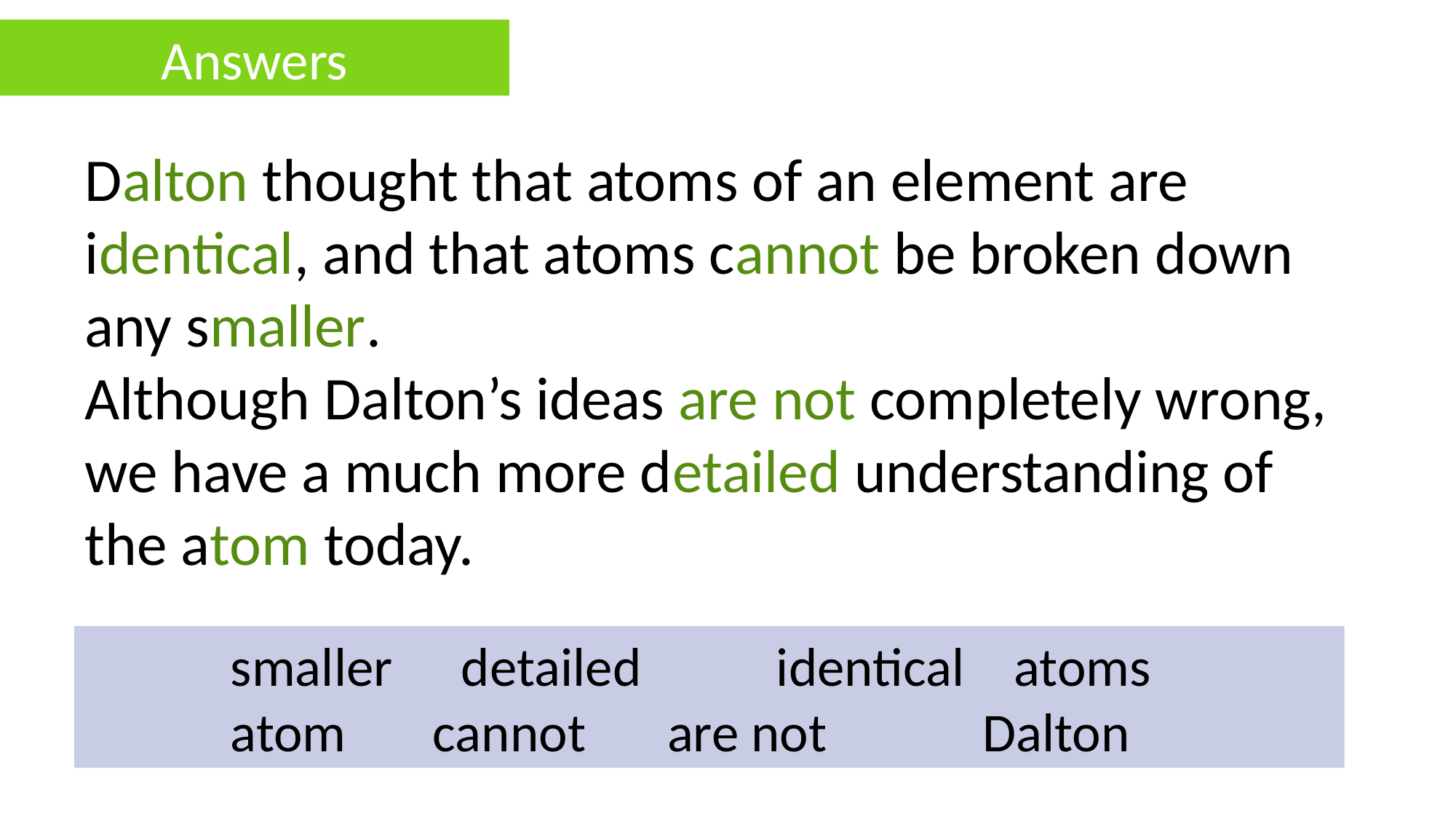

Answers
Dalton thought that atoms of an element are identical, and that atoms cannot be broken down any smaller.
Although Dalton’s ideas are not completely wrong, we have a much more detailed understanding of the atom today.
smaller	 detailed    	identical    atoms
 atom       cannot	 are not    	Dalton